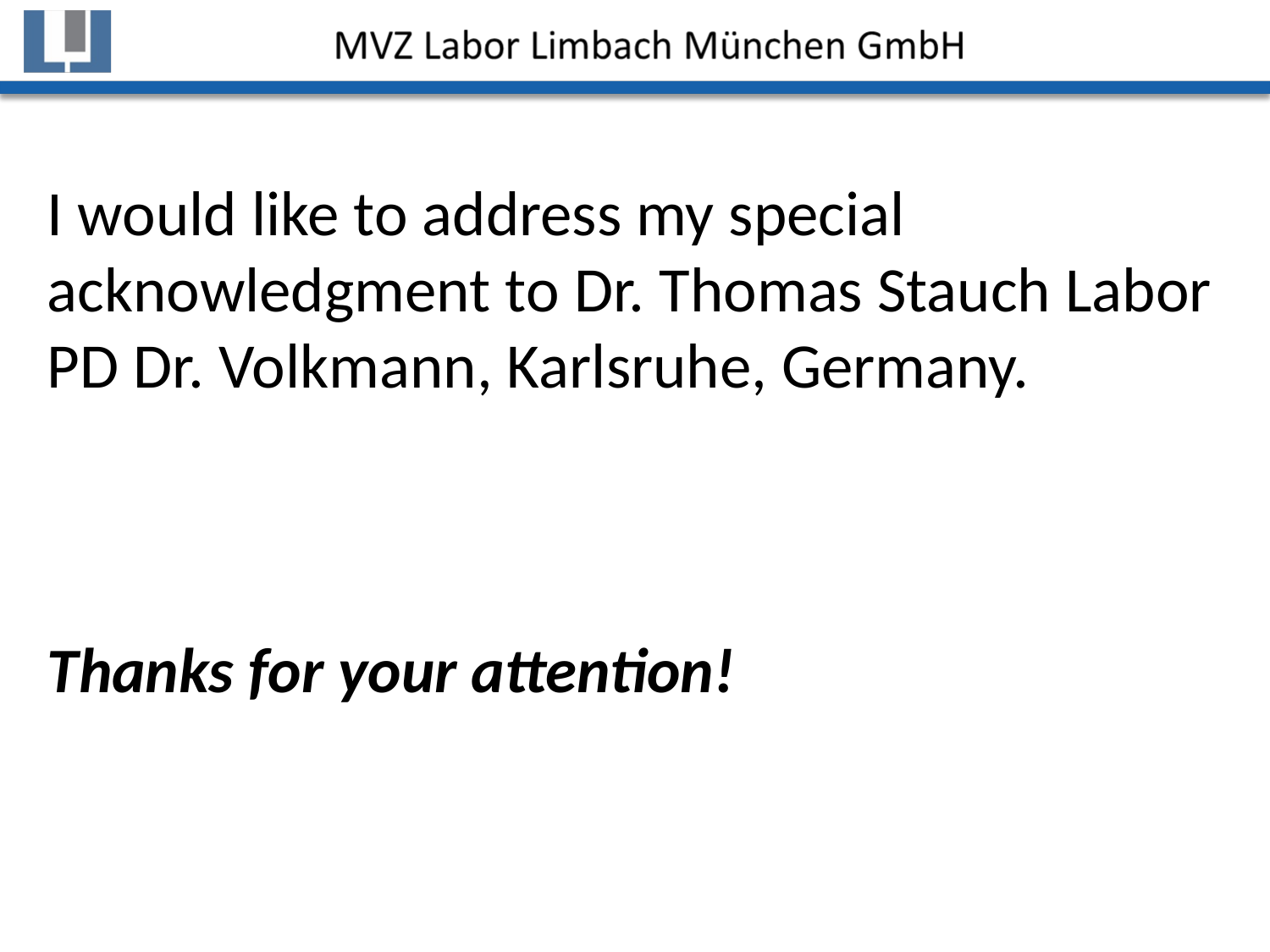

I would like to address my special acknowledgment to Dr. Thomas Stauch Labor PD Dr. Volkmann, Karlsruhe, Germany.

Thanks for your attention!